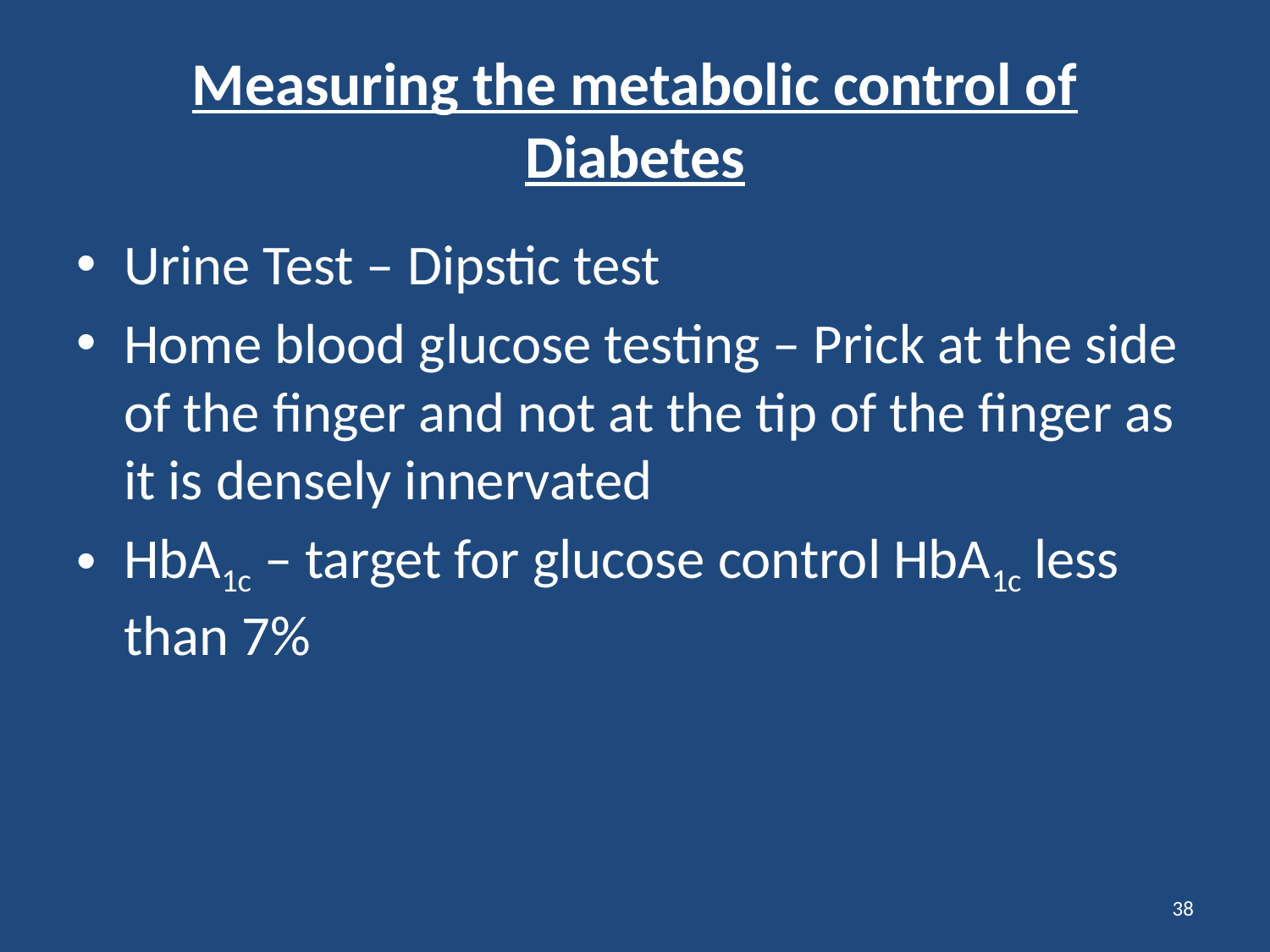

# Measuring the metabolic control of Diabetes
Urine Test – Dipstic test
Home blood glucose testing – Prick at the side of the finger and not at the tip of the finger as it is densely innervated
HbA1c – target for glucose control HbA1c less than 7%
38